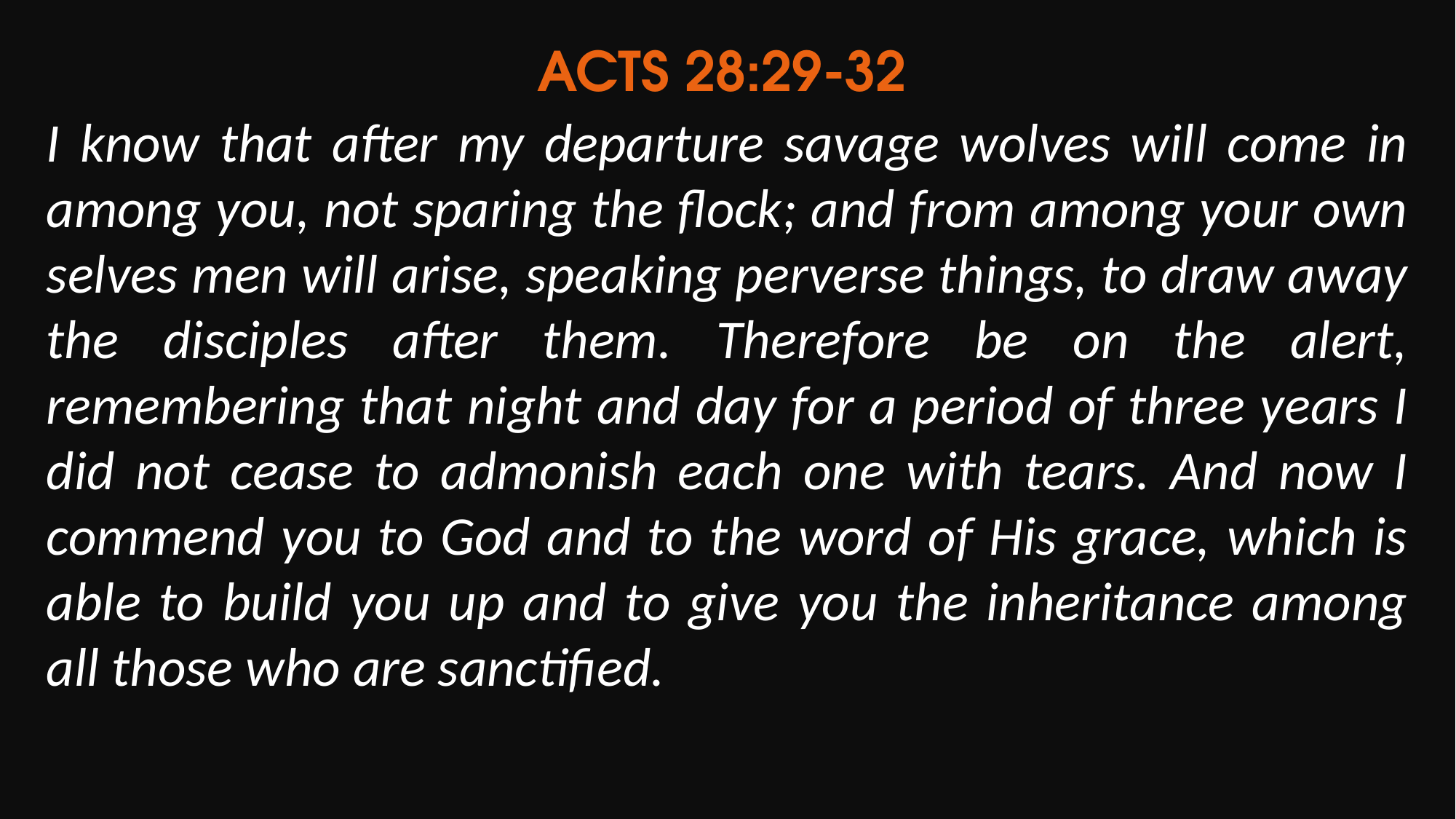

Acts 28:29-32
I know that after my departure savage wolves will come in among you, not sparing the flock; and from among your own selves men will arise, speaking perverse things, to draw away the disciples after them. Therefore be on the alert, remembering that night and day for a period of three years I did not cease to admonish each one with tears. And now I commend you to God and to the word of His grace, which is able to build you up and to give you the inheritance among all those who are sanctified.